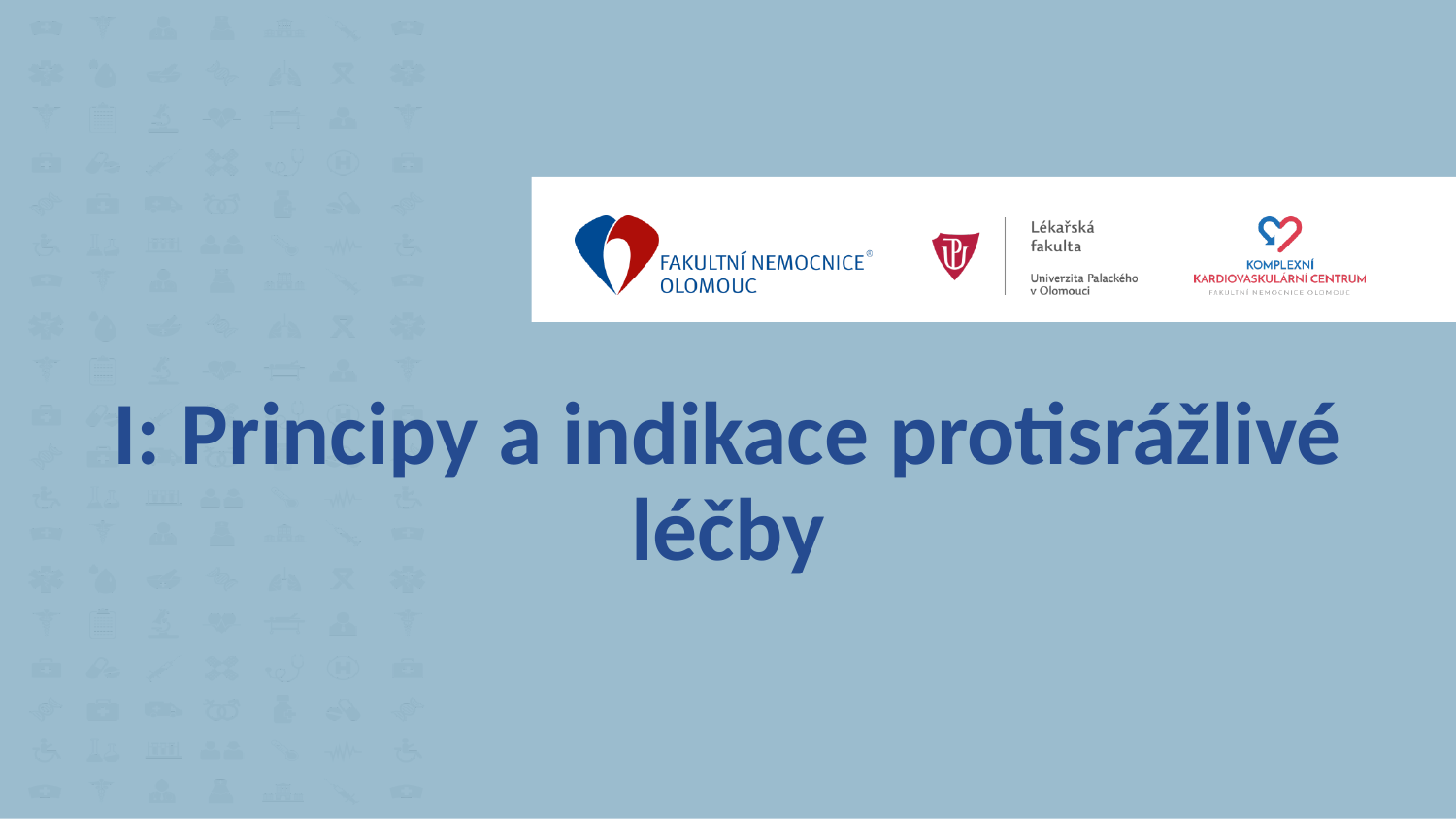

# I: Principy a indikace protisrážlivé léčby